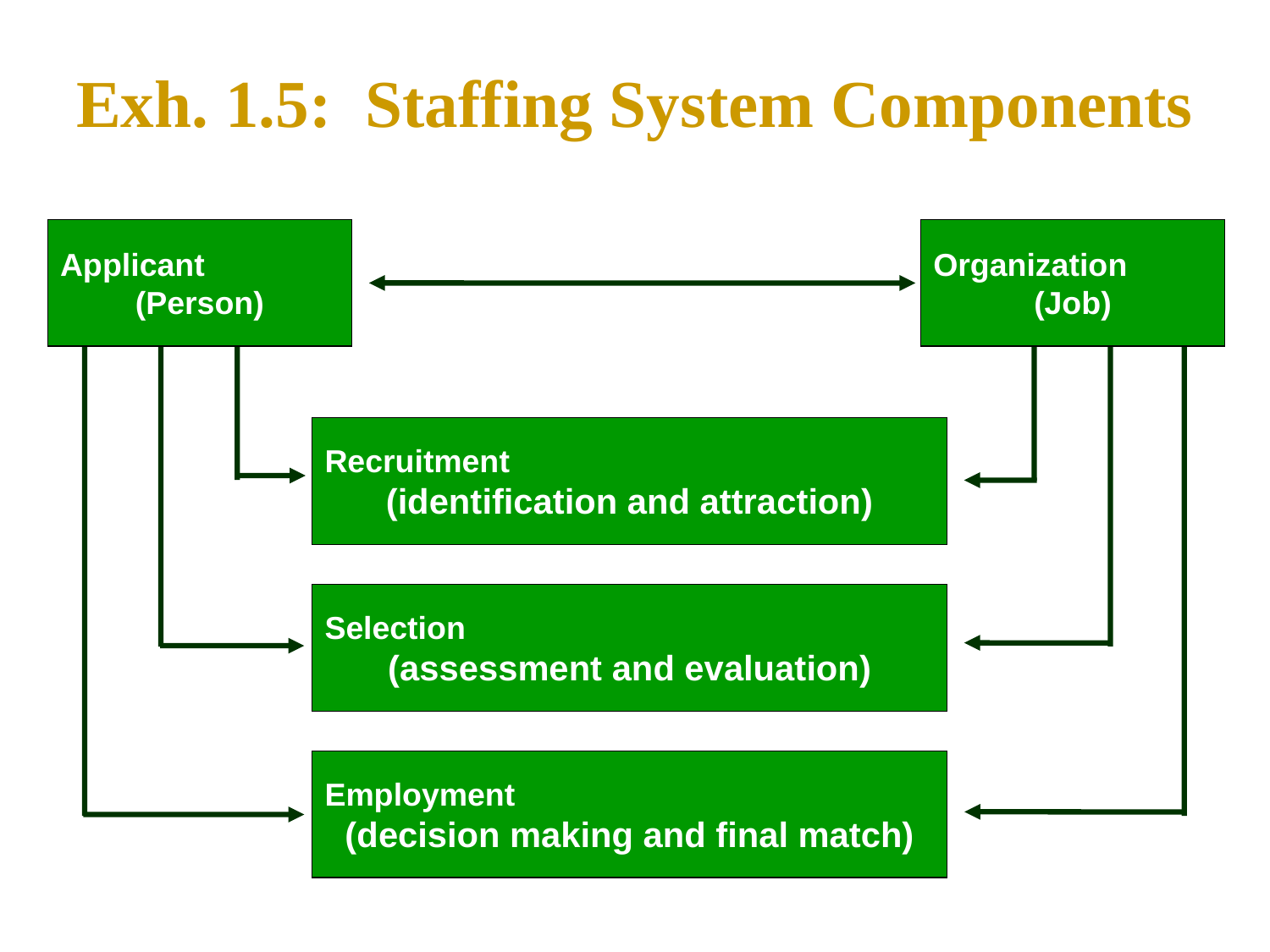

Exh. 1.5:  Staffing System Components
Applicant
(Person)
Organization
(Job)

Recruitment
(identification and attraction)

Selection
(assessment and evaluation)

Employment
(decision making and final match)